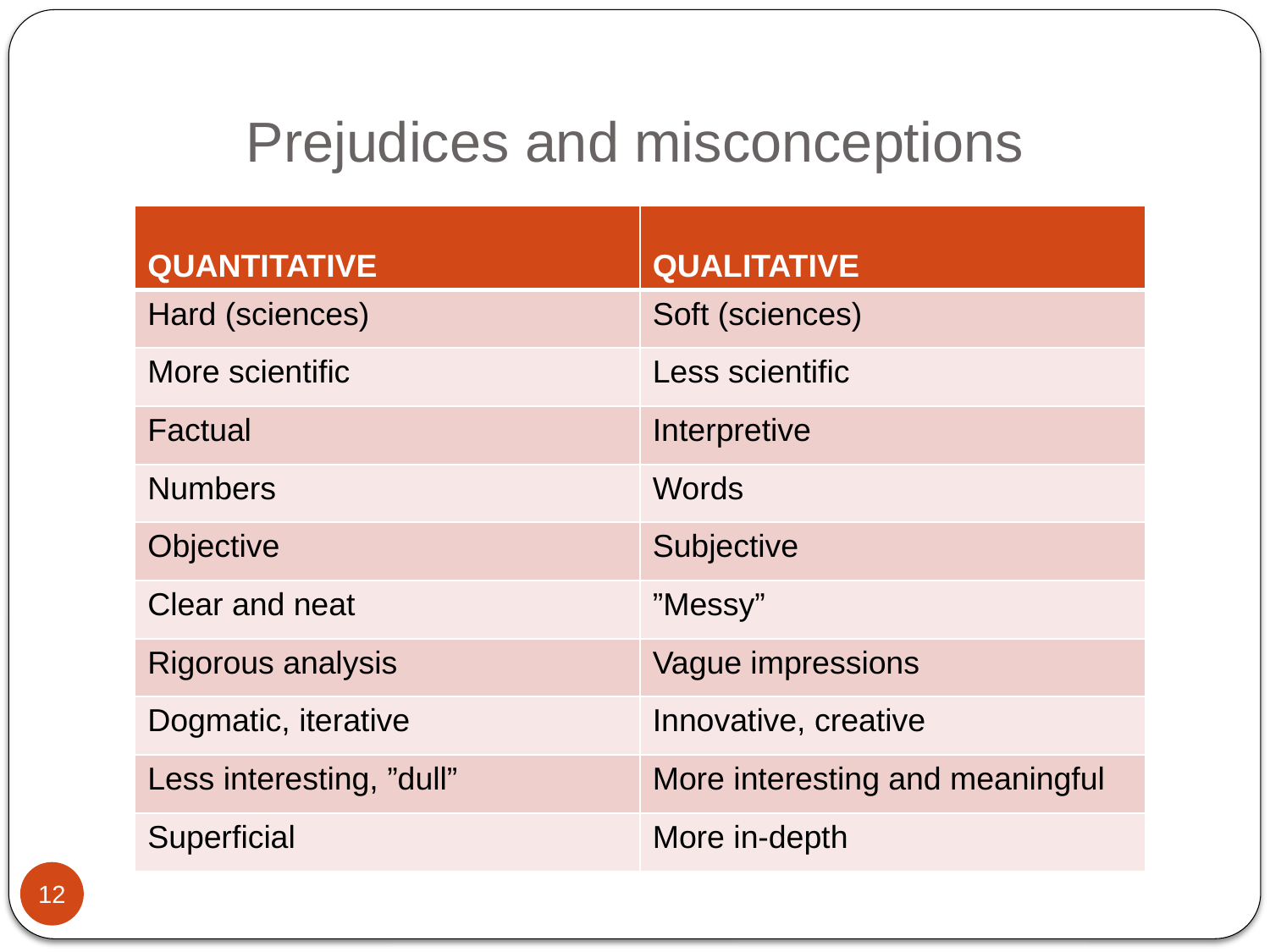

# Prejudices and misconceptions

| QUANTITATIVE | QUALITATIVE |
| --- | --- |
| Hard (sciences) | Soft (sciences) |
| More scientific | Less scientific |
| Factual | Interpretive |
| Numbers | Words |
| Objective | Subjective |
| Clear and neat | ”Messy” |
| Rigorous analysis | Vague impressions |
| Dogmatic, iterative | Innovative, creative |
| Less interesting, ”dull” | More interesting and meaningful |
| Superficial | More in-depth |
12